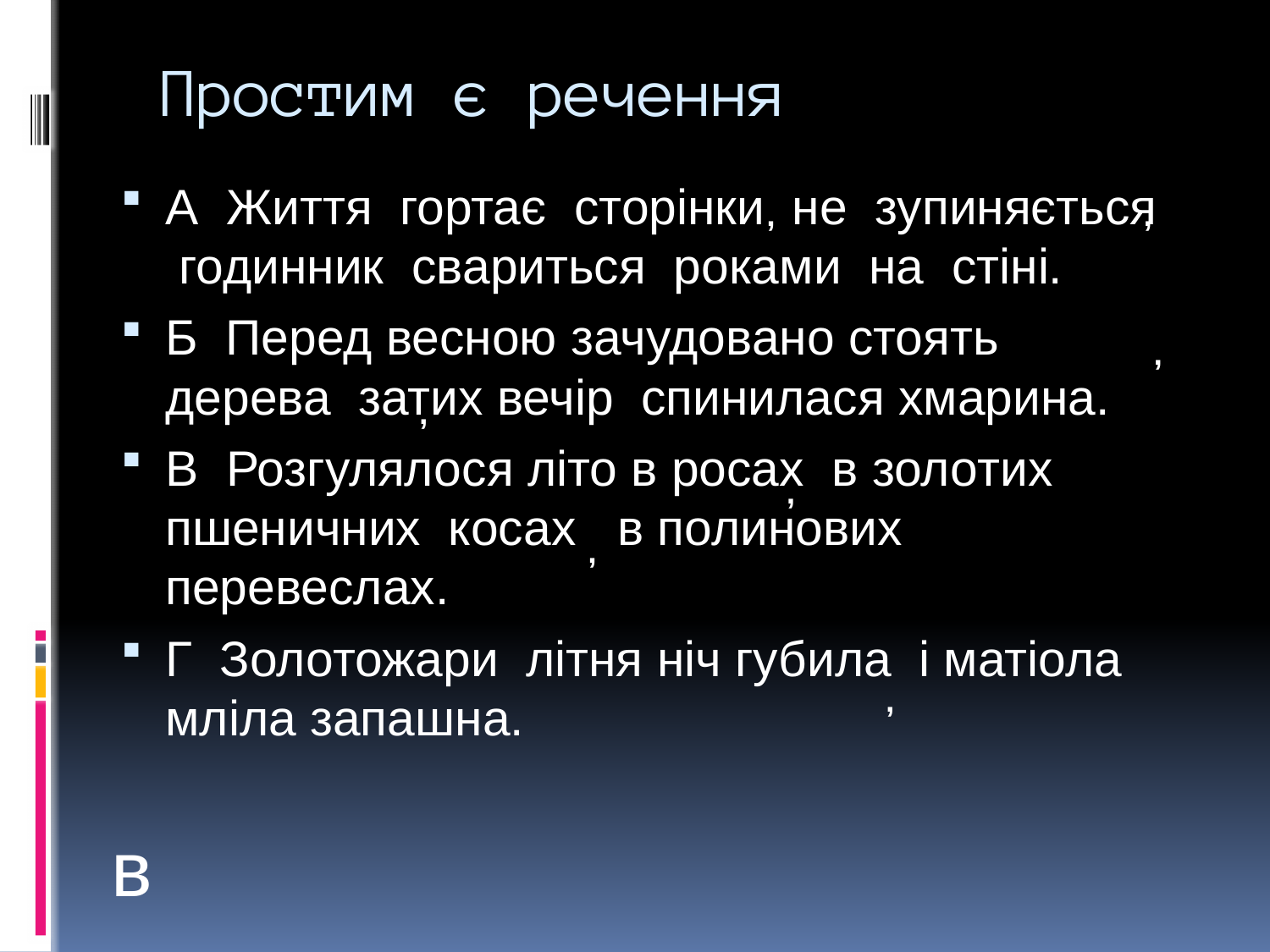

# Простим є речення
А  Життя  гортає  сторінки  не  зупиняється  годинник  свариться  роками  на  стіні.
Б  Перед весною зачудовано стоять дерева  затих вечір  спинилася хмарина.
В  Розгулялося літо в росах  в золотих пшеничних  косах   в полинових  перевеслах.
Г  Золотожари  літня ніч губила  і матіола  мліла запашна.

,
,
,
,
,
,
,
в